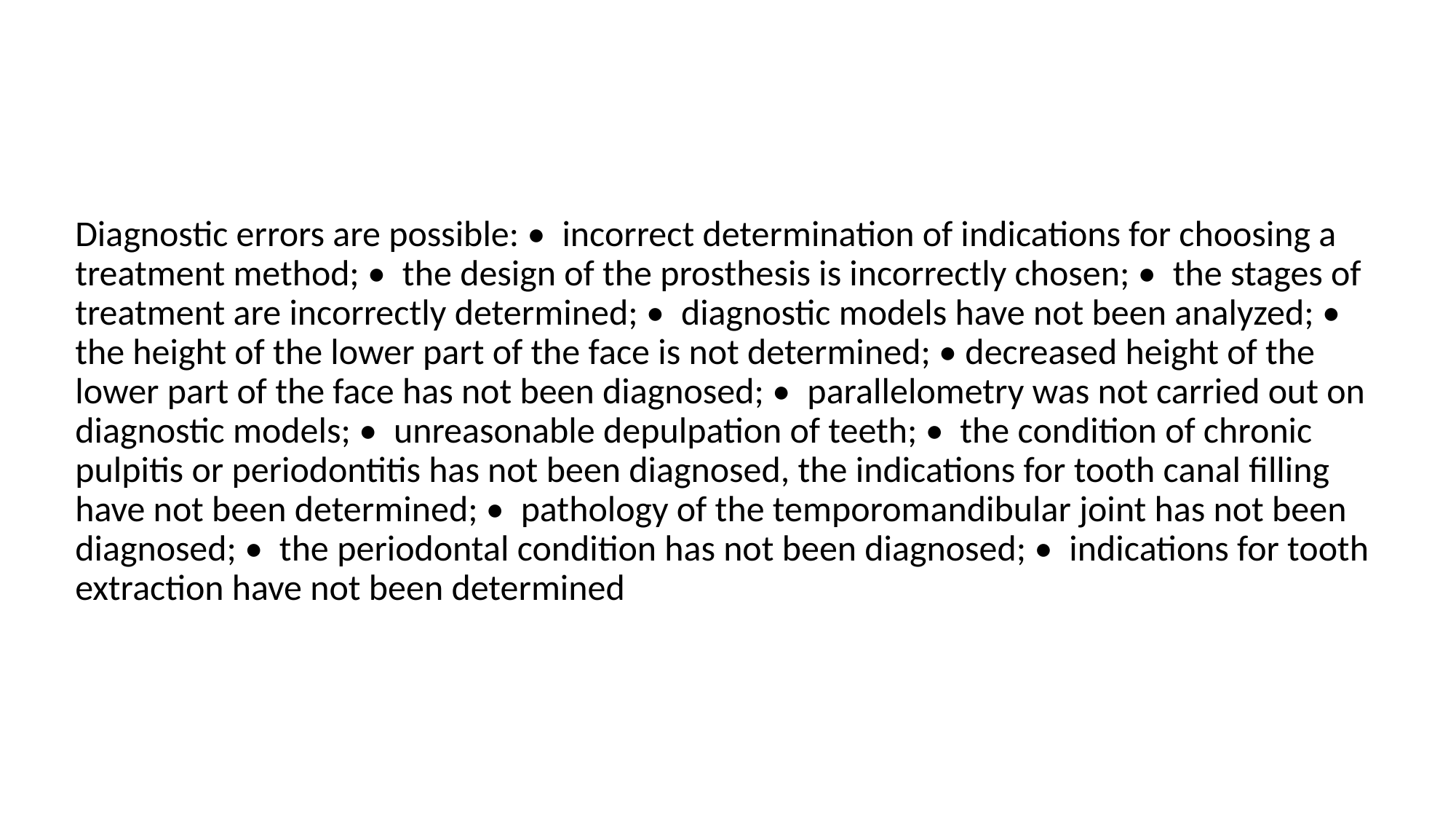

# Diagnostic errors are possible: •  incorrect determination of indications for choosing a treatment method; •  the design of the prosthesis is incorrectly chosen; •  the stages of treatment are incorrectly determined; •  diagnostic models have not been analyzed; • the height of the lower part of the face is not determined; • decreased height of the lower part of the face has not been diagnosed; •  parallelometry was not carried out on diagnostic models; •  unreasonable depulpation of teeth; •  the condition of chronic pulpitis or periodontitis has not been diagnosed, the indications for tooth canal filling have not been determined; •  pathology of the temporomandibular joint has not been diagnosed; •  the periodontal condition has not been diagnosed; •  indications for tooth extraction have not been determined